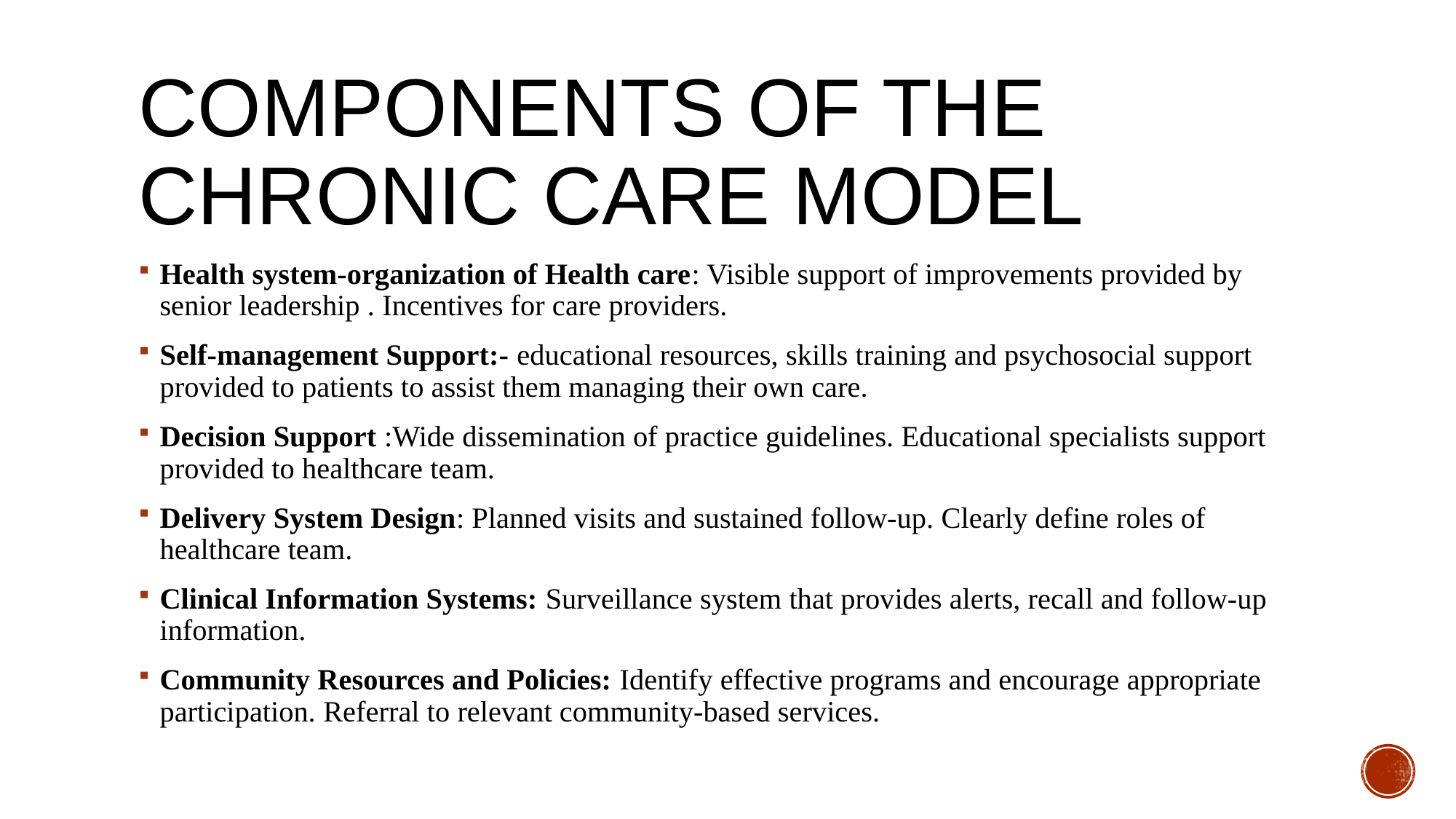

# Components of the Chronic Care Model
Health system-organization of Health care: Visible support of improvements provided by senior leadership . Incentives for care providers.
Self-management Support:- educational resources, skills training and psychosocial support provided to patients to assist them managing their own care.
Decision Support :Wide dissemination of practice guidelines. Educational specialists support provided to healthcare team.
Delivery System Design: Planned visits and sustained follow-up. Clearly define roles of healthcare team.
Clinical Information Systems: Surveillance system that provides alerts, recall and follow-up information.
Community Resources and Policies: Identify effective programs and encourage appropriate participation. Referral to relevant community-based services.